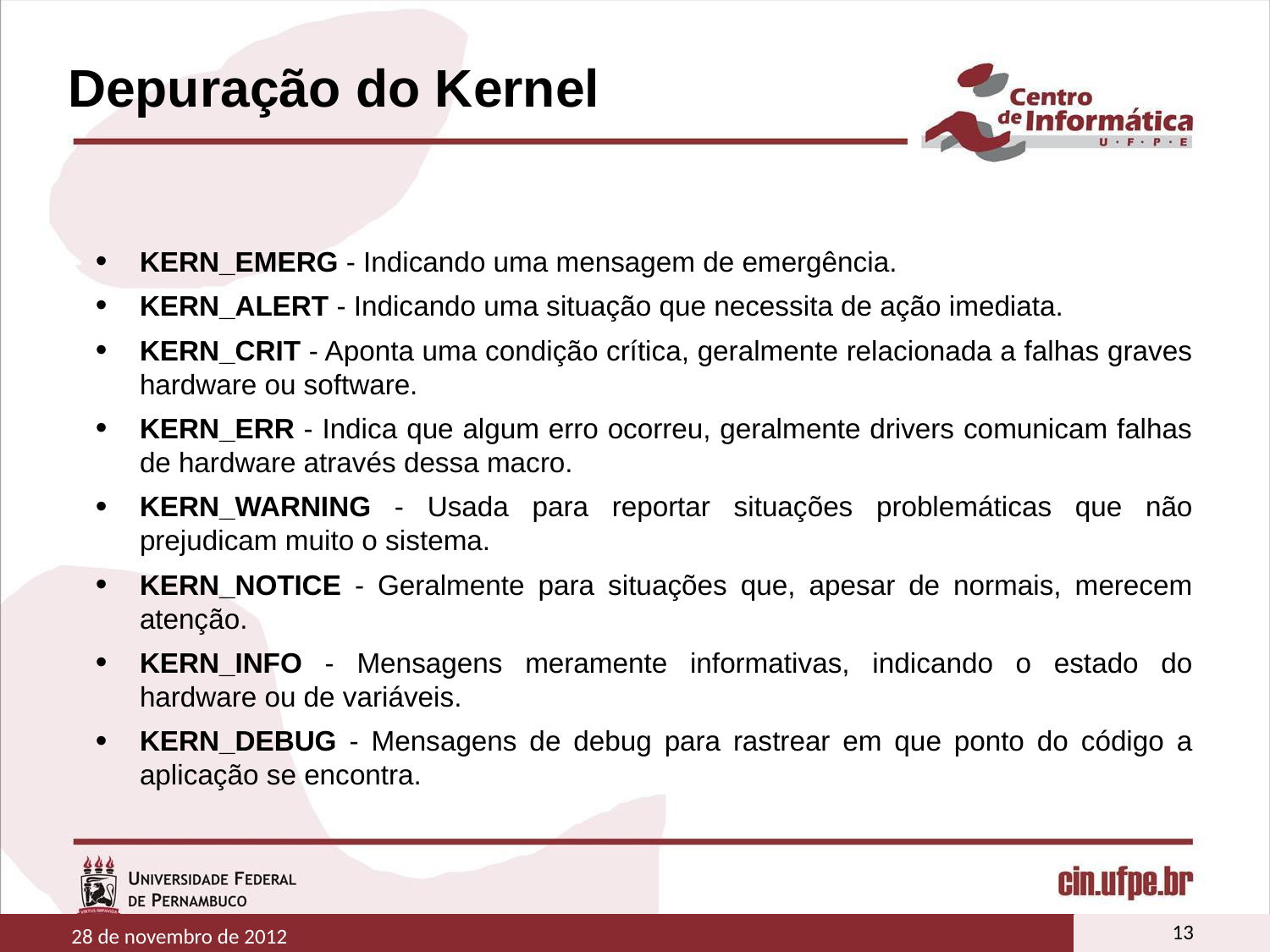

# Depuração do Kernel

KERN_EMERG - Indicando uma mensagem de emergência.
KERN_ALERT - Indicando uma situação que necessita de ação imediata.
KERN_CRIT - Aponta uma condição crítica, geralmente relacionada a falhas graves hardware ou software.
KERN_ERR - Indica que algum erro ocorreu, geralmente drivers comunicam falhas de hardware através dessa macro.
KERN_WARNING - Usada para reportar situações problemáticas que não prejudicam muito o sistema.
KERN_NOTICE - Geralmente para situações que, apesar de normais, merecem atenção.
KERN_INFO - Mensagens meramente informativas, indicando o estado do hardware ou de variáveis.
KERN_DEBUG - Mensagens de debug para rastrear em que ponto do código a aplicação se encontra.
13
28 de novembro de 2012